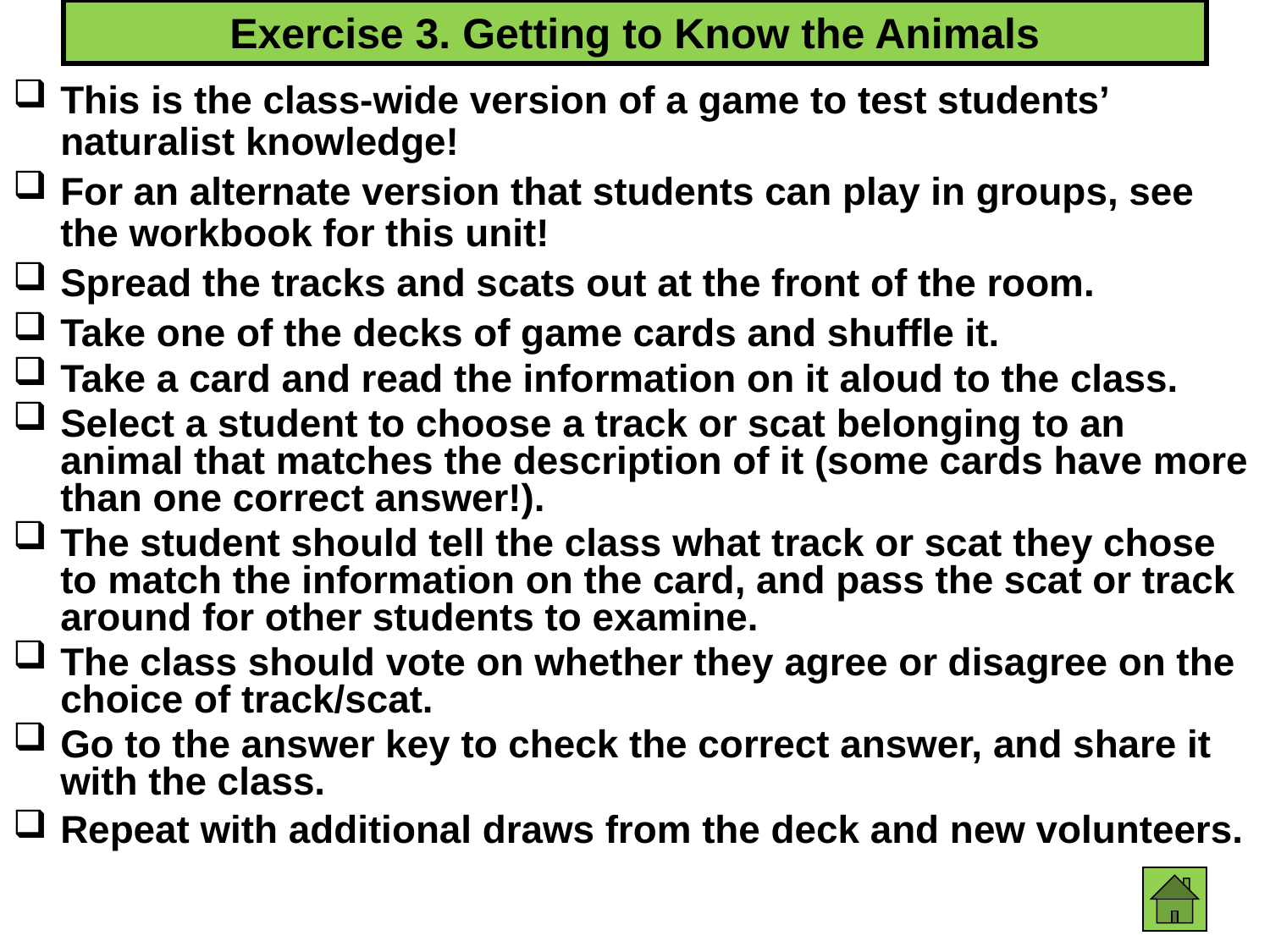

# Exercise 3. Getting to Know the Animals
This is the class-wide version of a game to test students’ naturalist knowledge!
For an alternate version that students can play in groups, see the workbook for this unit!
Spread the tracks and scats out at the front of the room.
Take one of the decks of game cards and shuffle it.
Take a card and read the information on it aloud to the class.
Select a student to choose a track or scat belonging to an animal that matches the description of it (some cards have more than one correct answer!).
The student should tell the class what track or scat they chose to match the information on the card, and pass the scat or track around for other students to examine.
The class should vote on whether they agree or disagree on the choice of track/scat.
Go to the answer key to check the correct answer, and share it with the class.
Repeat with additional draws from the deck and new volunteers.
118
118